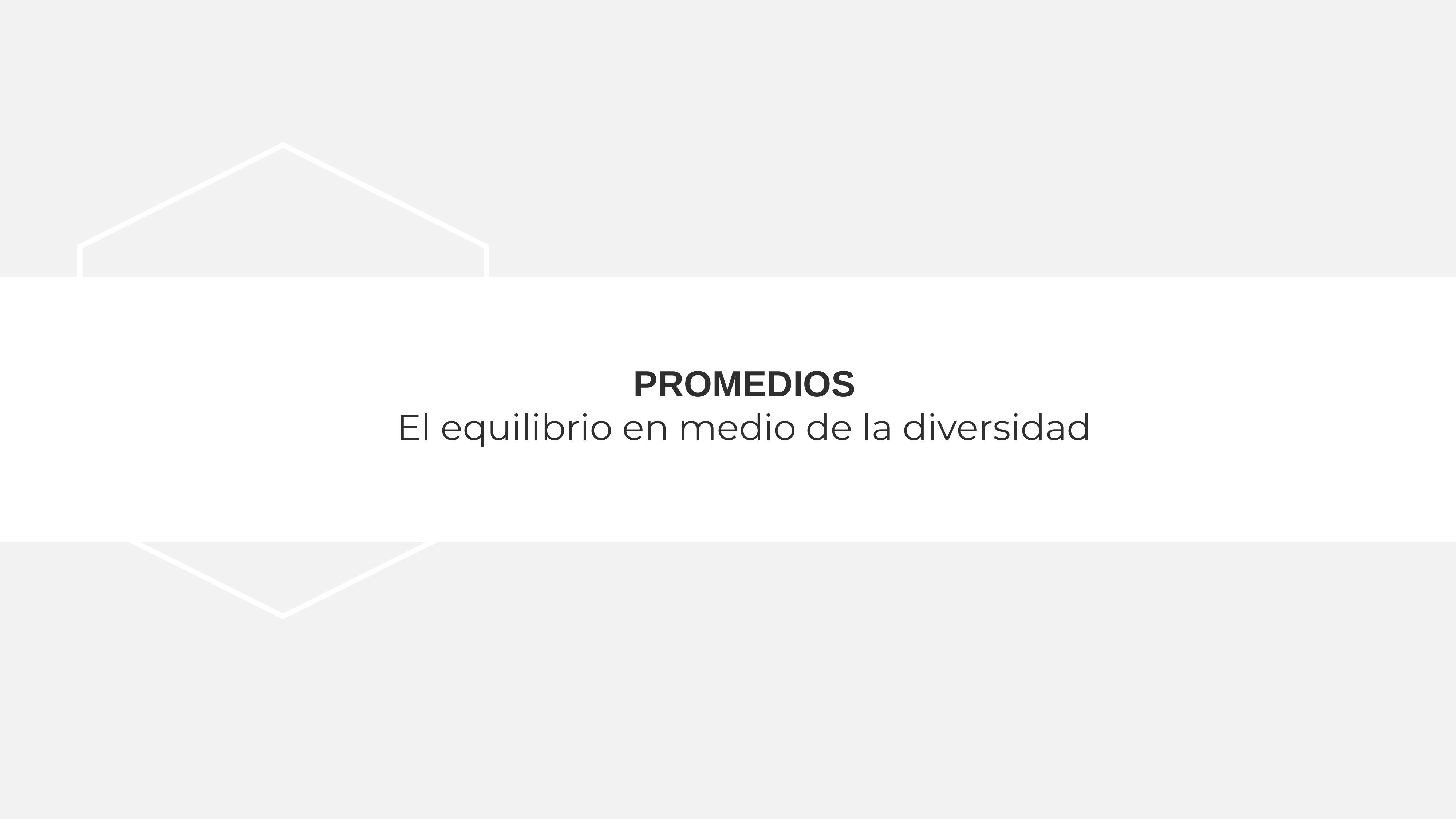

PROMEDIOS
El equilibrio en medio de la diversidad
SHOP HERE